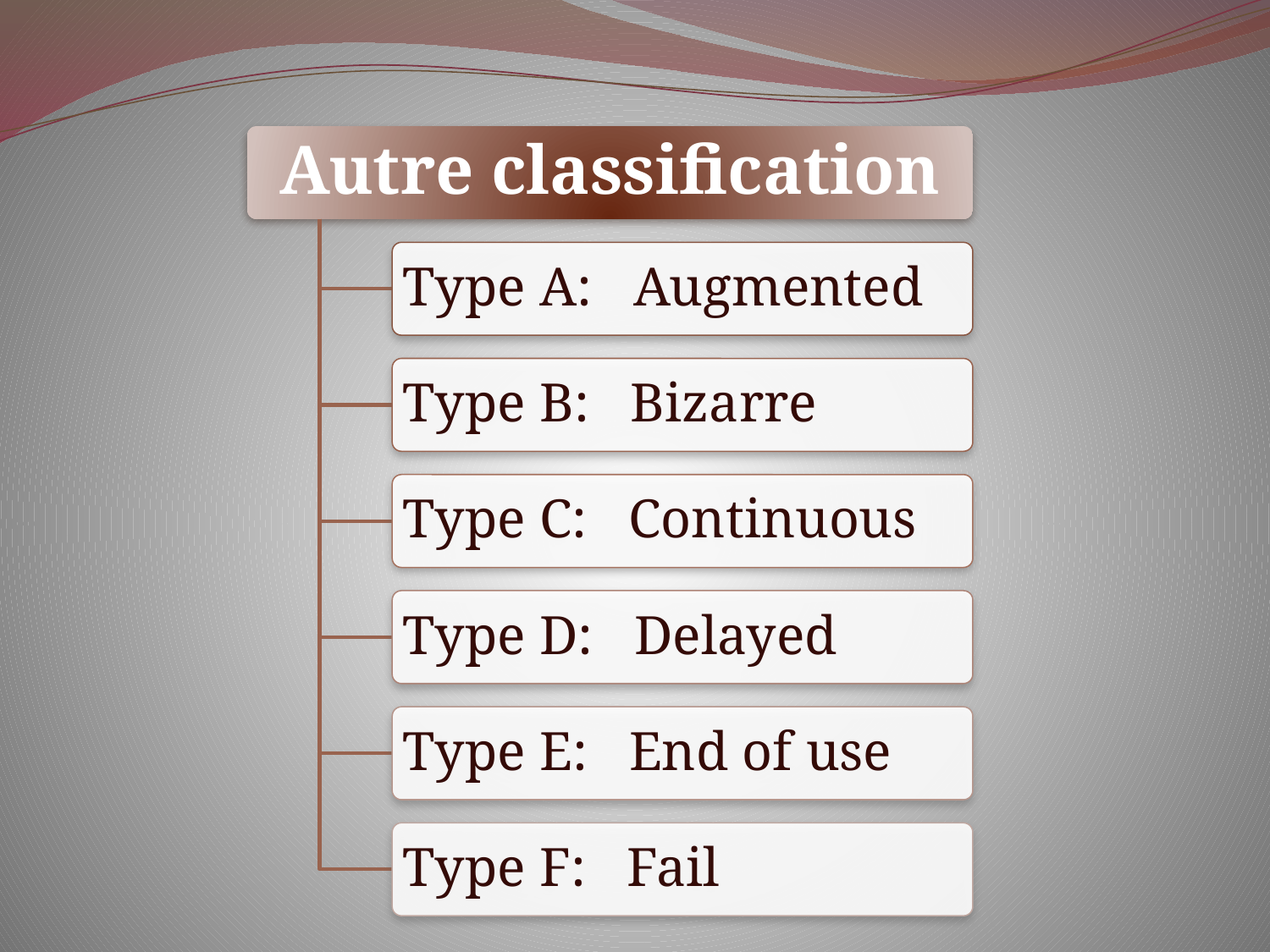

Autre classification
Type A:   Augmented
Type B:   Bizarre
Type C:   Continuous
Type D:   Delayed
Type E:   End of use
Type F:   Fail